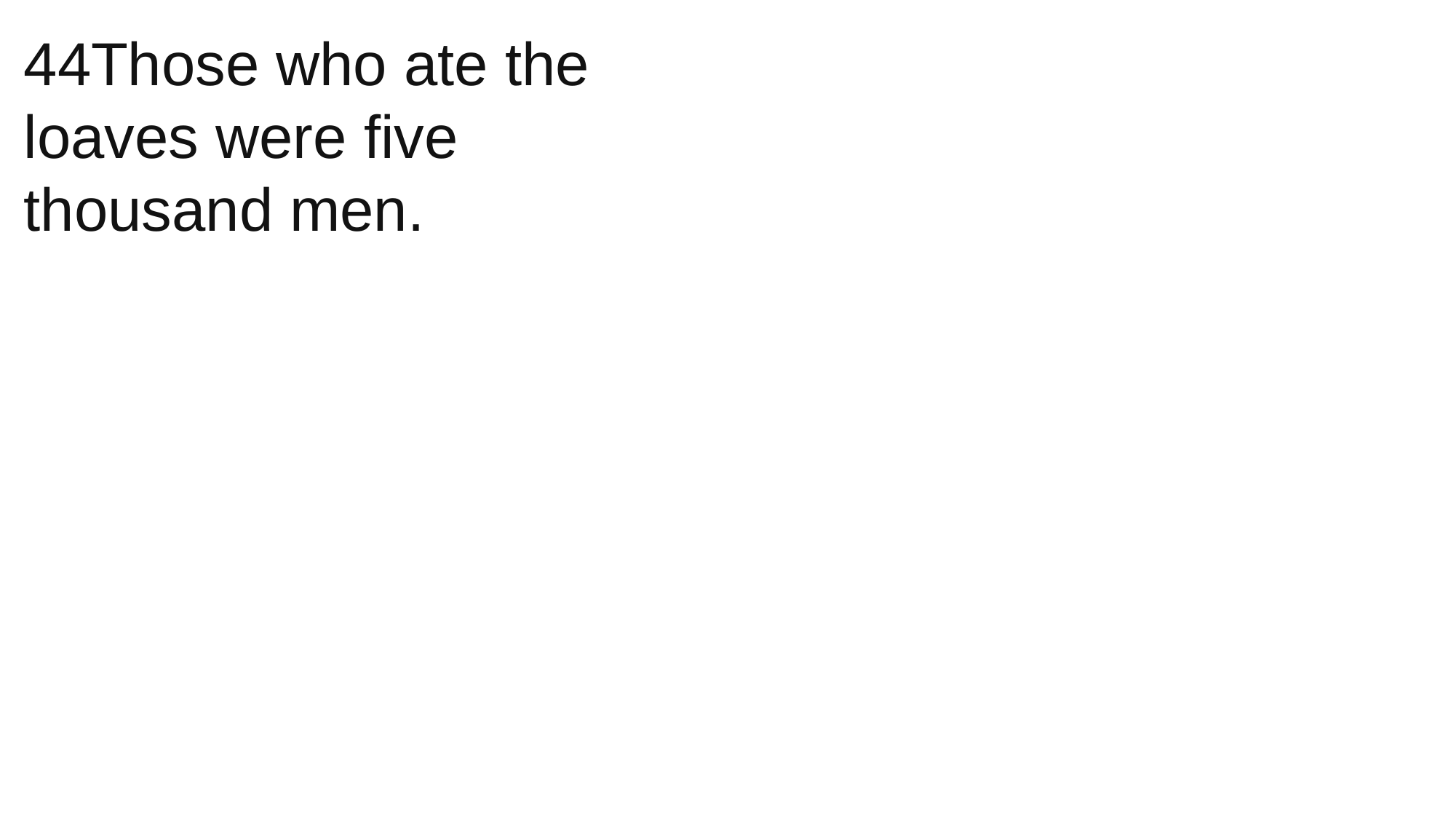

44Those who ate the loaves were five thousand men.